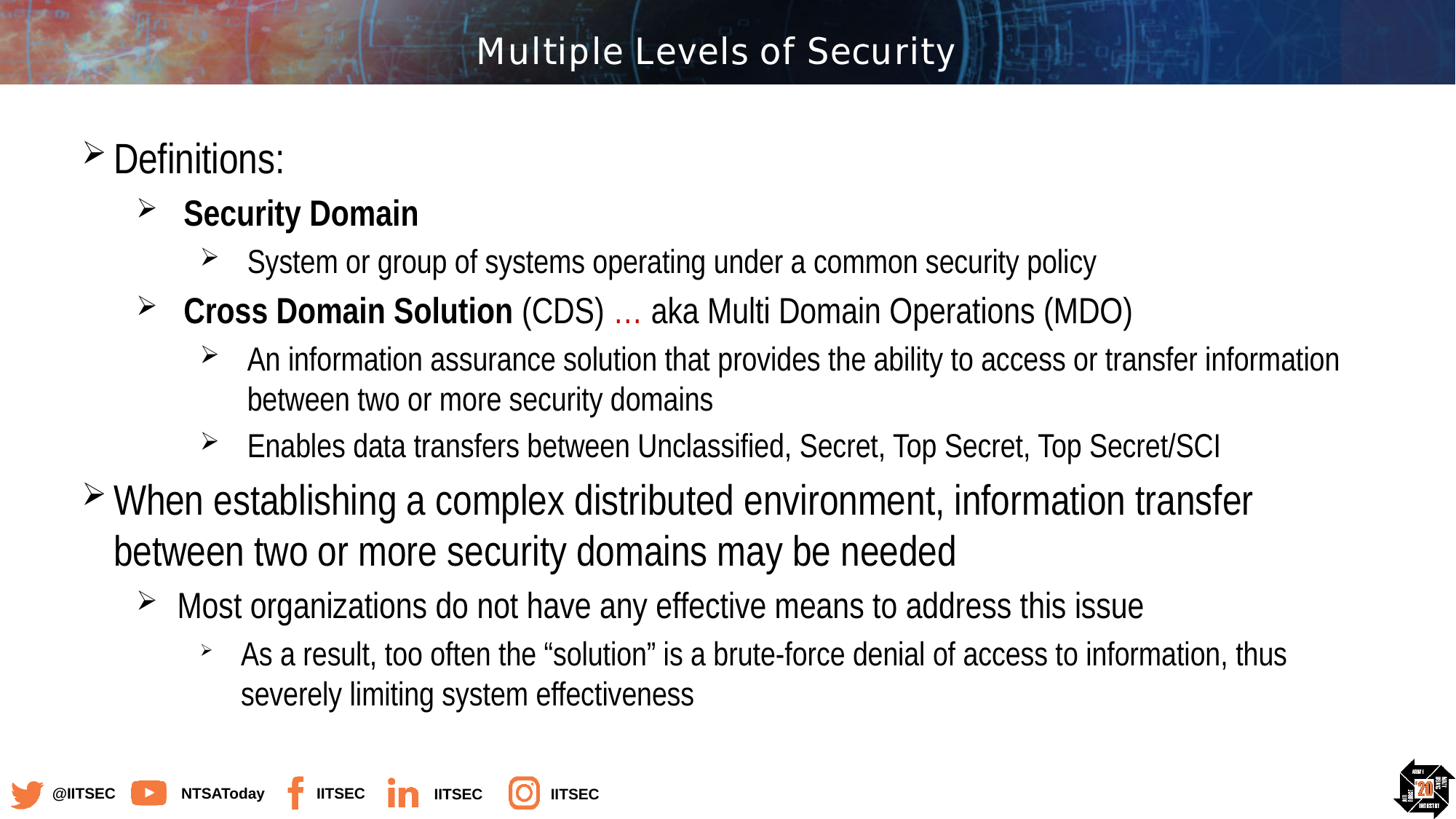

# Multiple Levels of Security
Definitions:
Security Domain
System or group of systems operating under a common security policy
Cross Domain Solution (CDS) … aka Multi Domain Operations (MDO)
An information assurance solution that provides the ability to access or transfer information between two or more security domains
Enables data transfers between Unclassified, Secret, Top Secret, Top Secret/SCI
When establishing a complex distributed environment, information transfer between two or more security domains may be needed
Most organizations do not have any effective means to address this issue
As a result, too often the “solution” is a brute-force denial of access to information, thus severely limiting system effectiveness